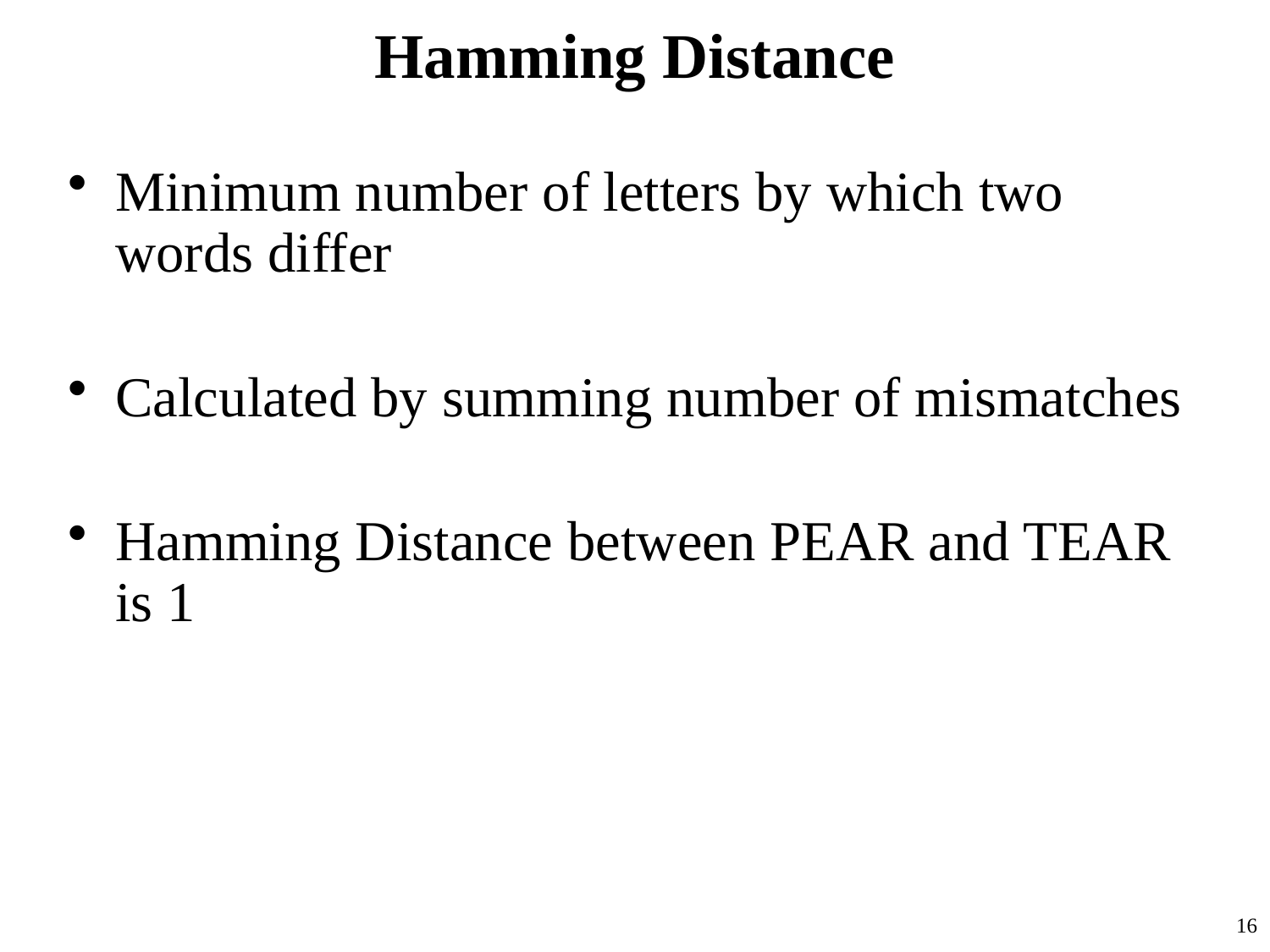

# Hamming Distance
Minimum number of letters by which two words differ

Calculated by summing number of mismatches

Hamming Distance between PEAR and TEAR is 1
16